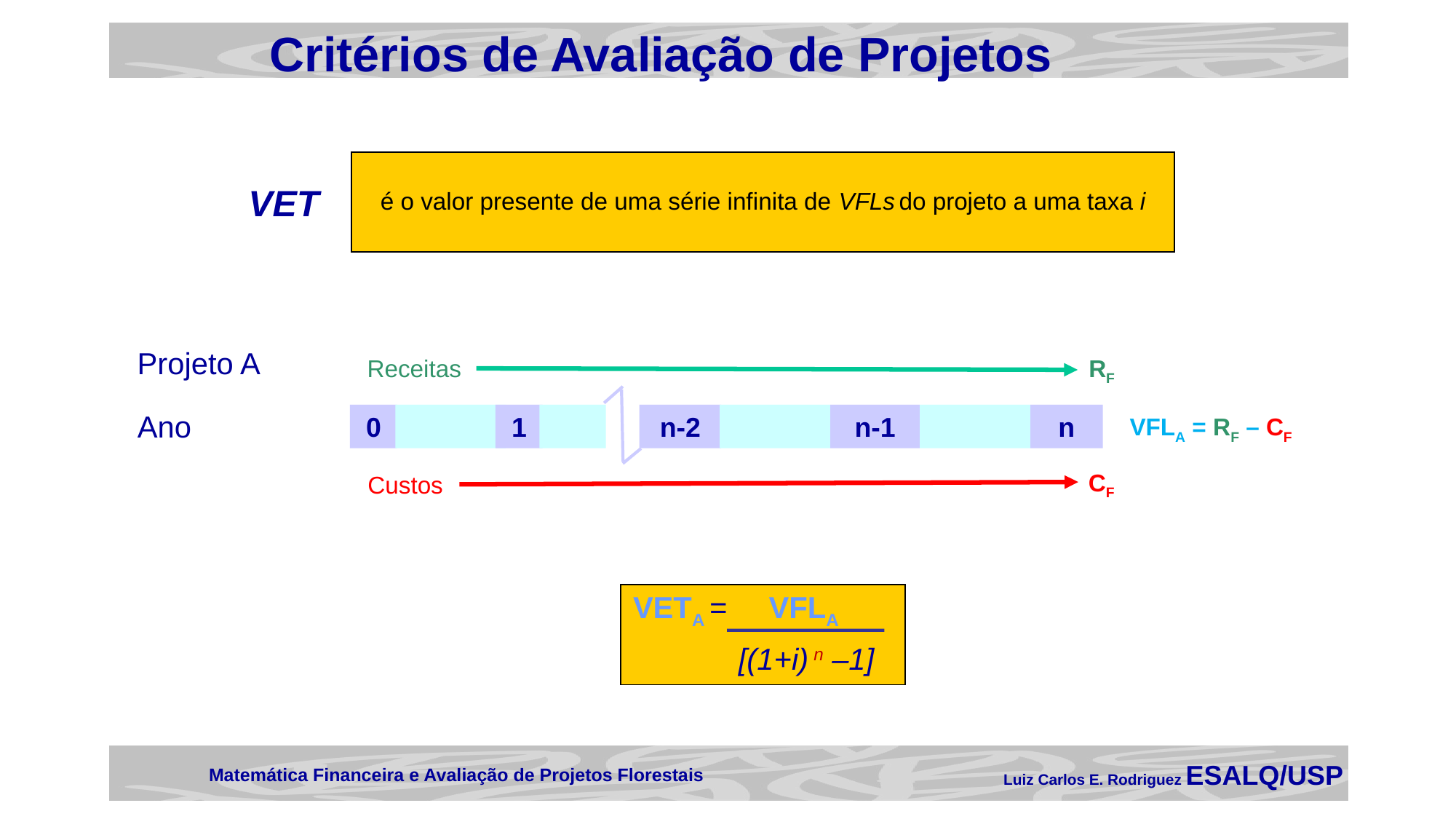

Critérios de Avaliação de Projetos
é o valor presente de uma série infinita de VFLs do projeto a uma taxa i
VET
Projeto A
RF
Receitas

Ano
0

1

n-2

n-1

n

VFLA = RF – CF
CF
Custos
VETA =     VFLA

[(1+i) n –1]